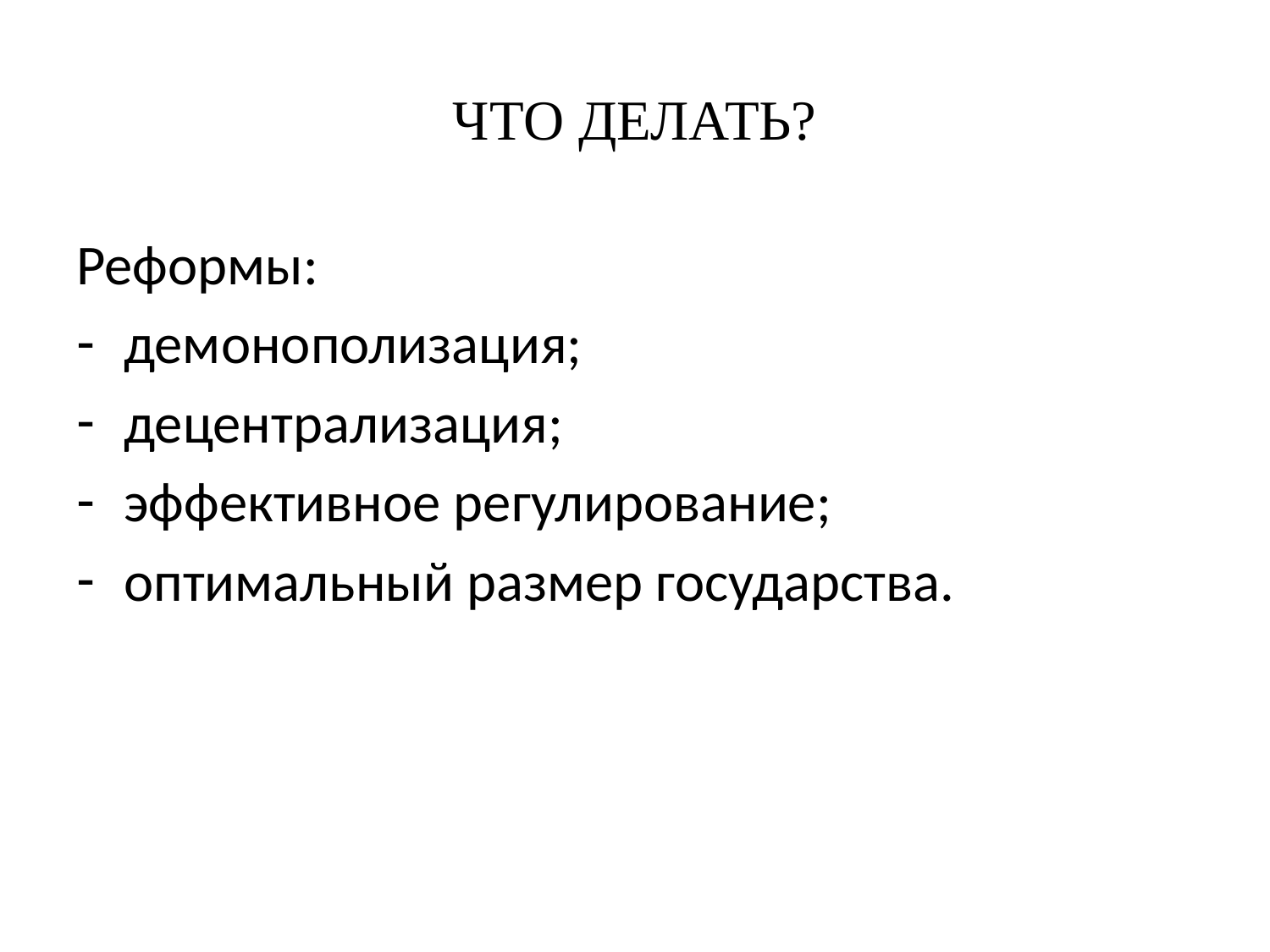

# ЧТО ДЕЛАТЬ?
Реформы:
демонополизация;
децентрализация;
эффективное регулирование;
оптимальный размер государства.